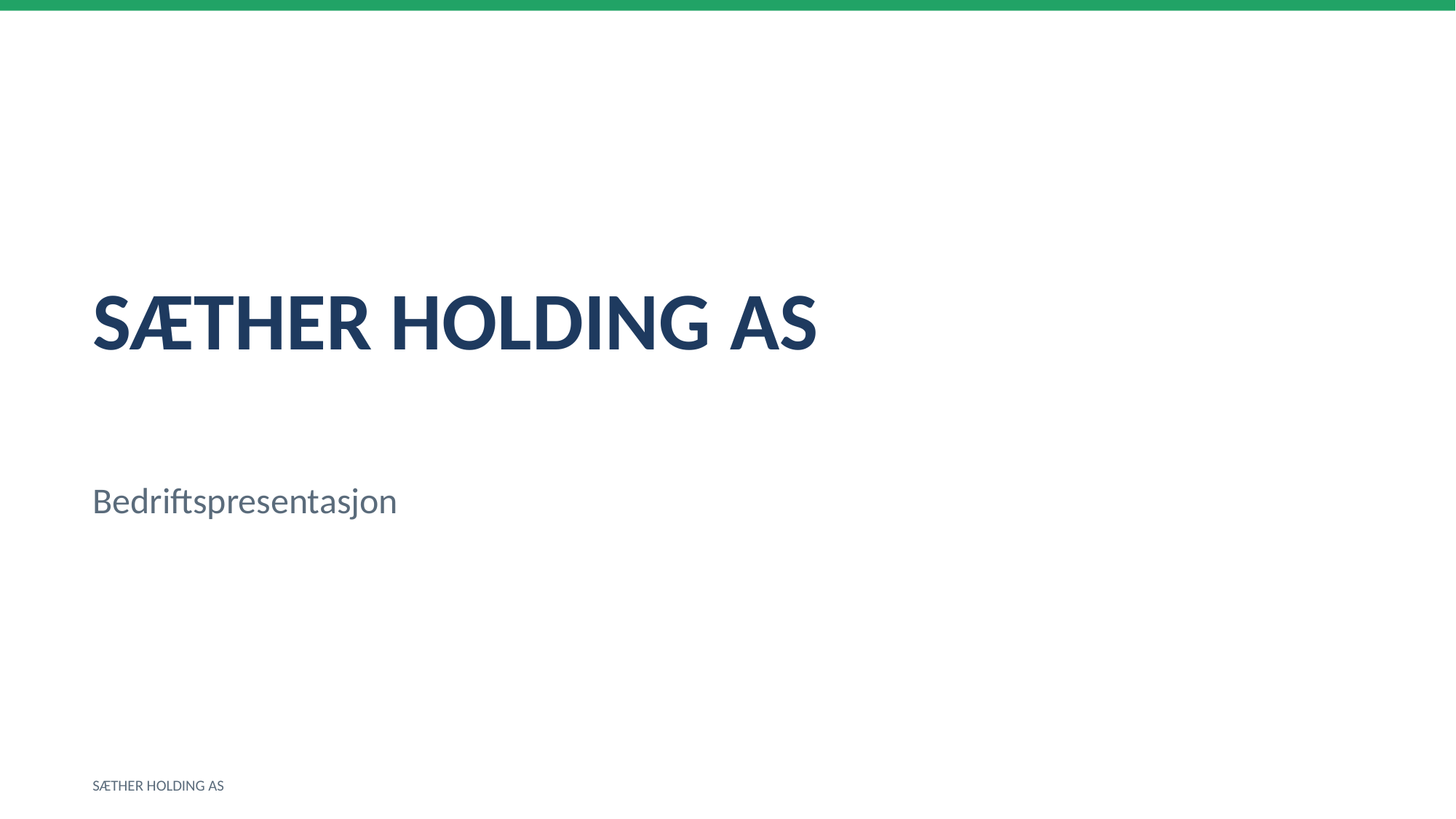

SÆTHER HOLDING AS
Bedriftspresentasjon
SÆTHER HOLDING AS